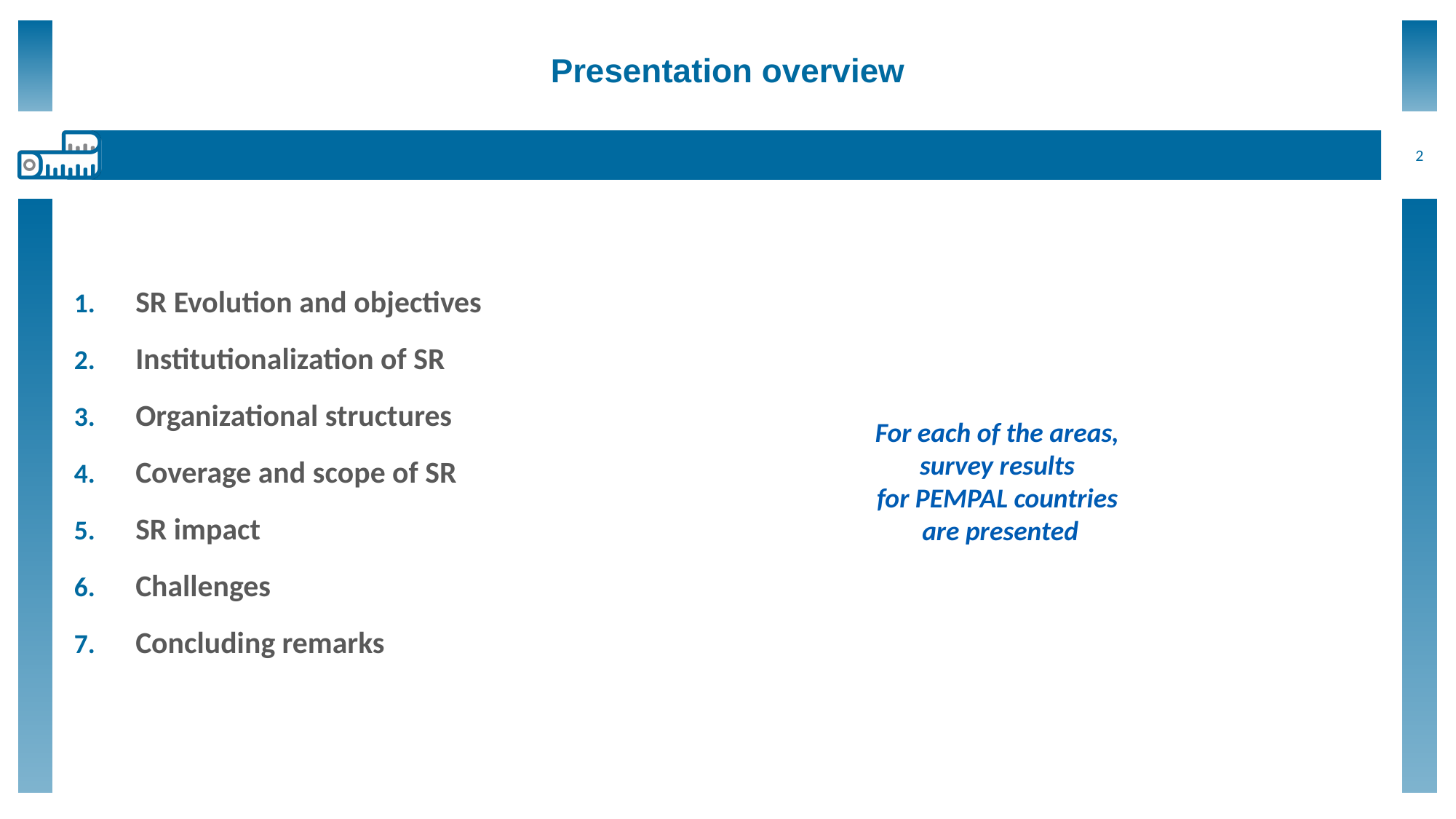

# Presentation overview
2
SR Evolution and objectives
Institutionalization of SR
Organizational structures
Coverage and scope of SR
SR impact
Challenges
Concluding remarks

For each of the areas,
survey results
for PEMPAL countries
are presented